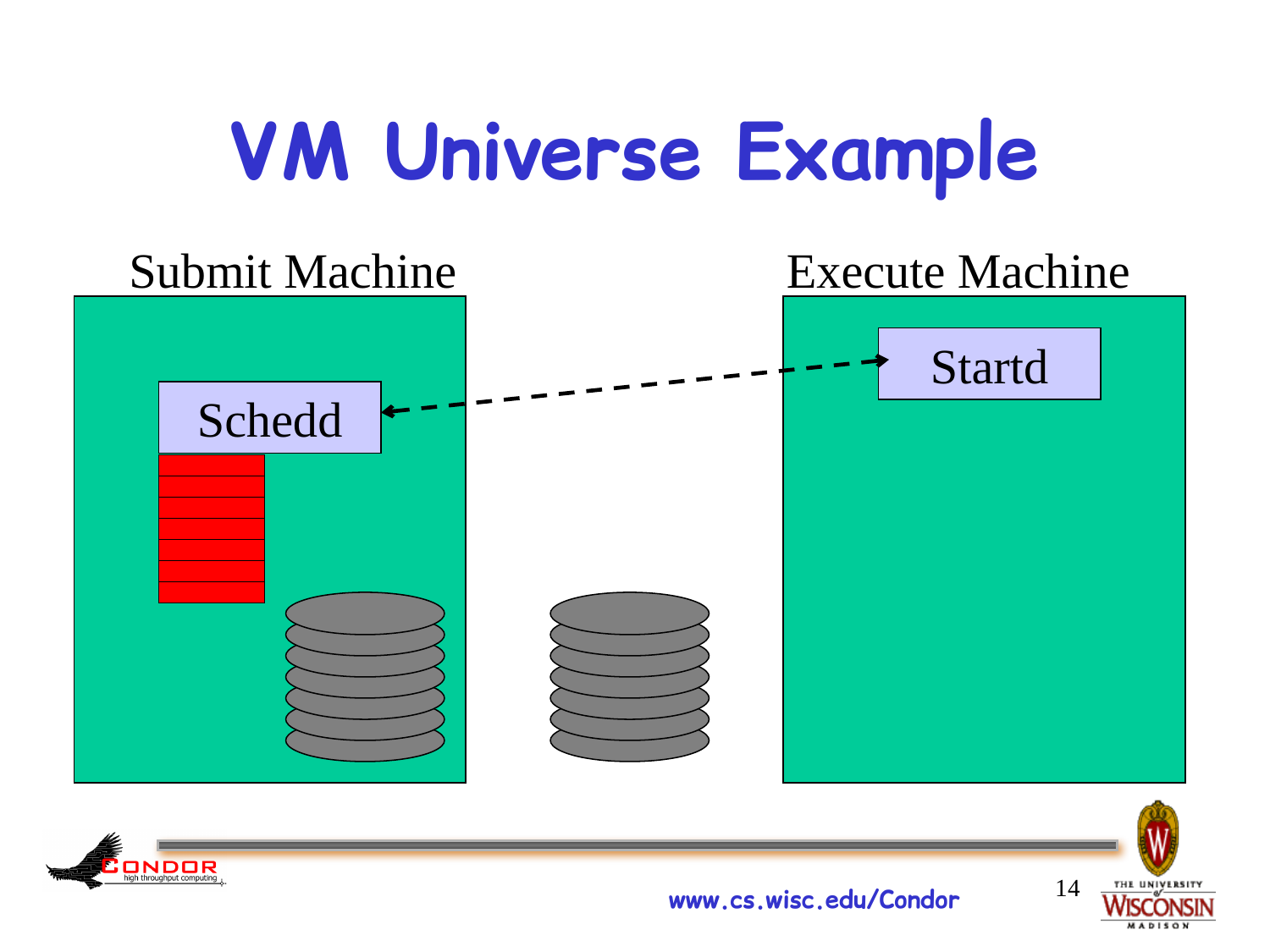

# VM Universe Example
Submit Machine
Execute Machine

Startd

Schedd

14